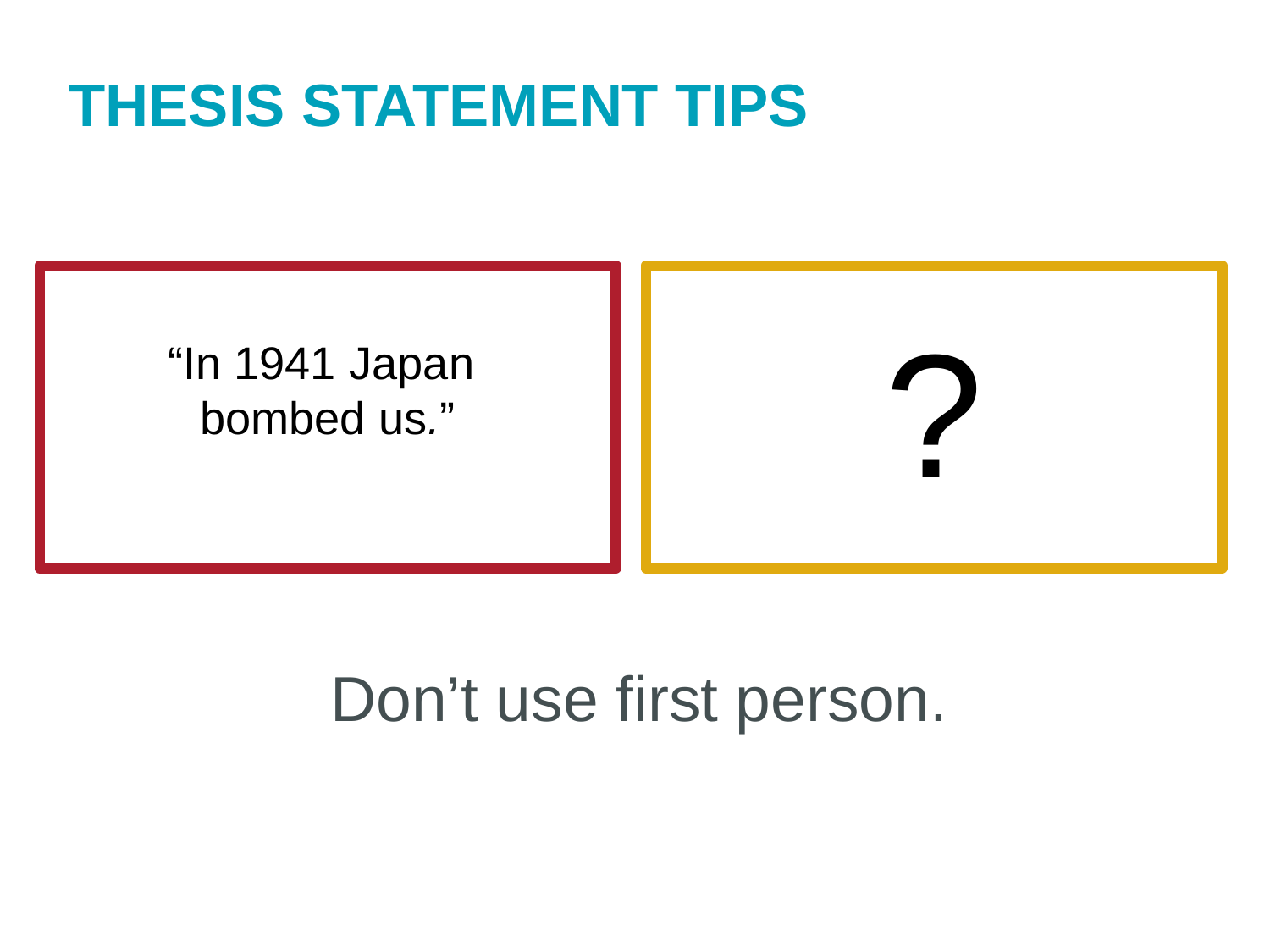

THESIS STATEMENT TIPS

“In 1941 Japan
bombed us.”

?
Don’t use first person.